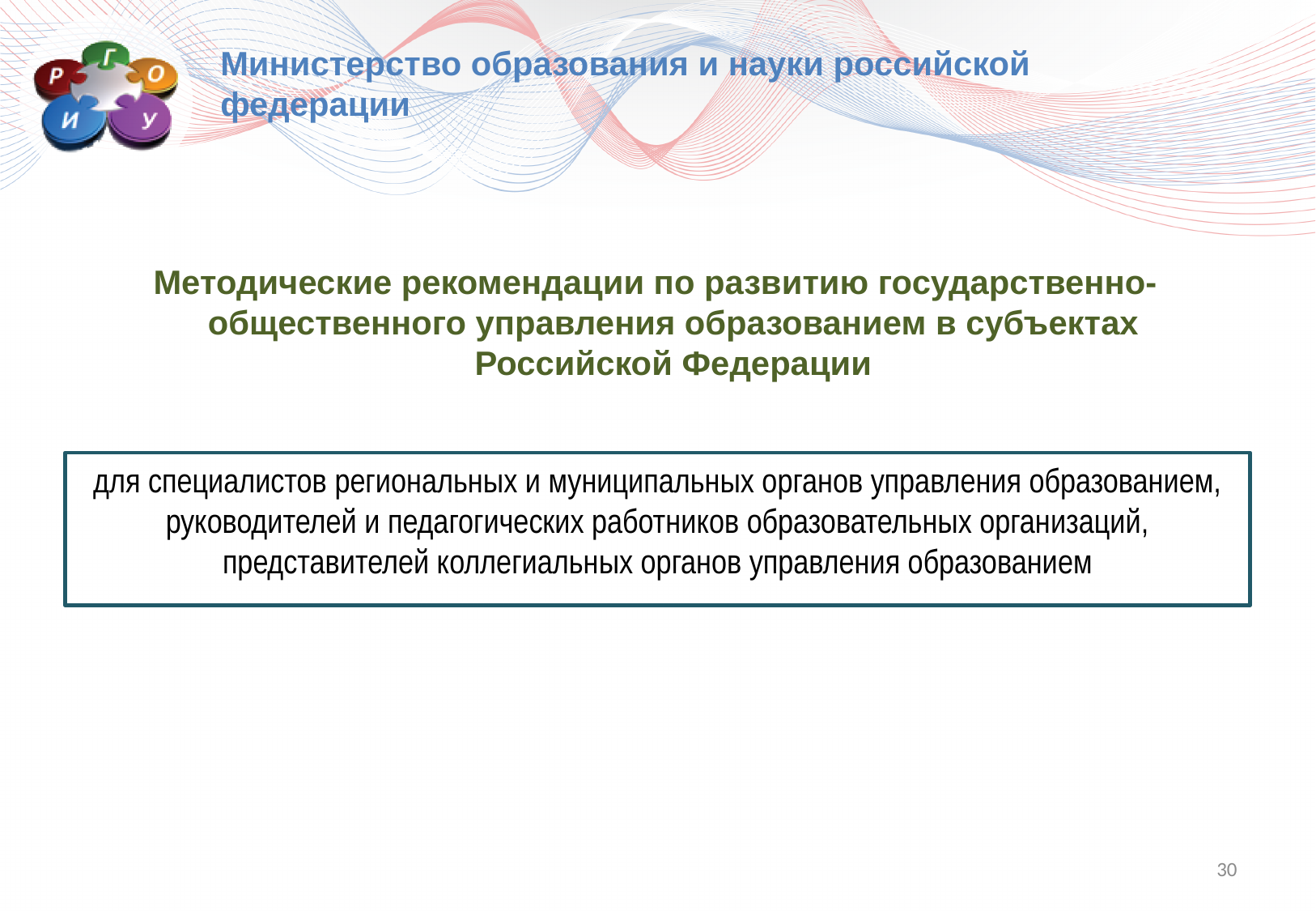

Министерство образования и науки российской федерации
Методические рекомендации по развитию государственно-общественного управления образованием в субъектах Российской Федерации
для специалистов региональных и муниципальных органов управления образованием, руководителей и педагогических работников образовательных организаций, представителей коллегиальных органов управления образованием
30